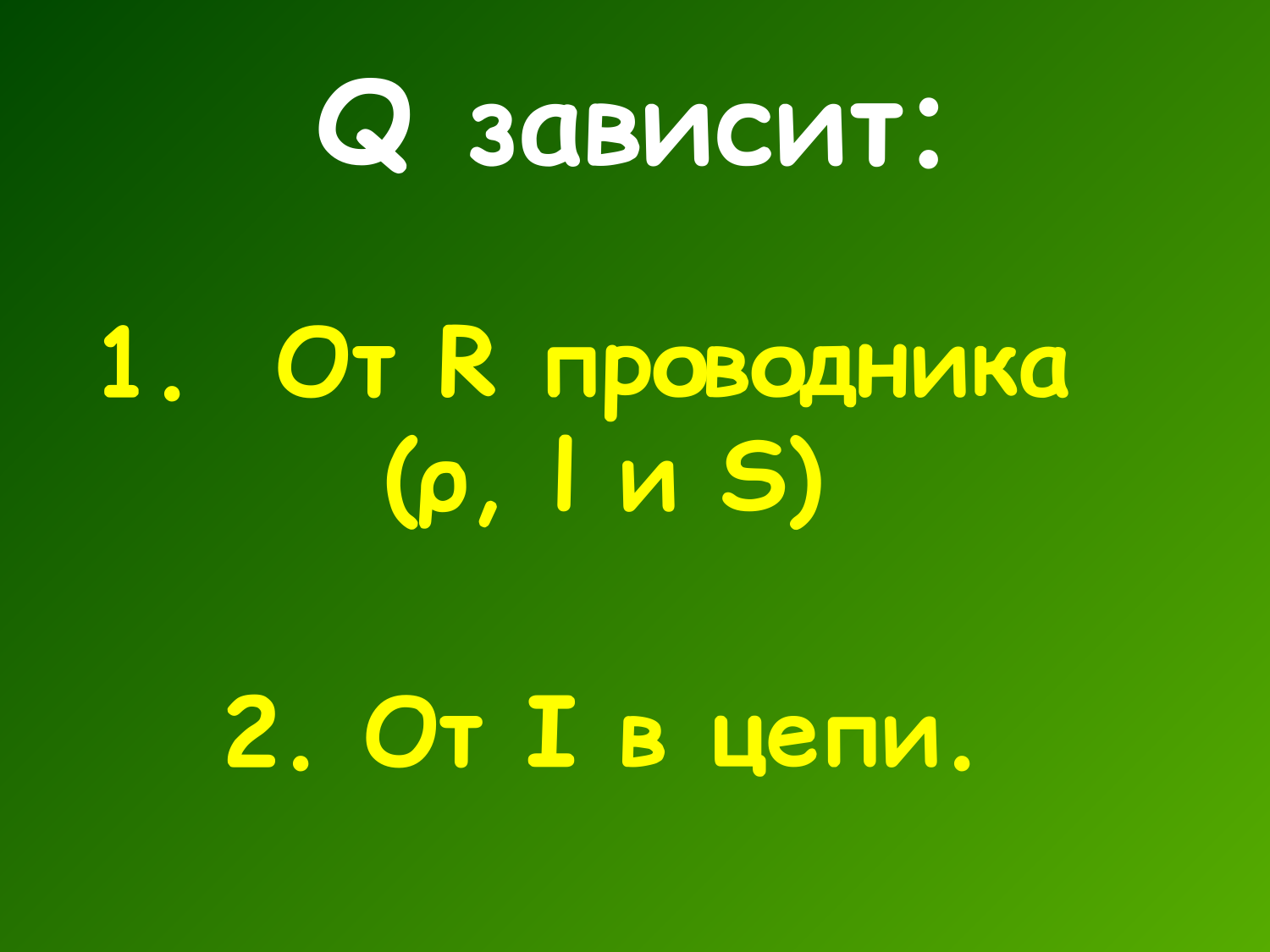

# Q зависит:
1.  От R проводника
(ρ, l и S)

2. От I в цепи.